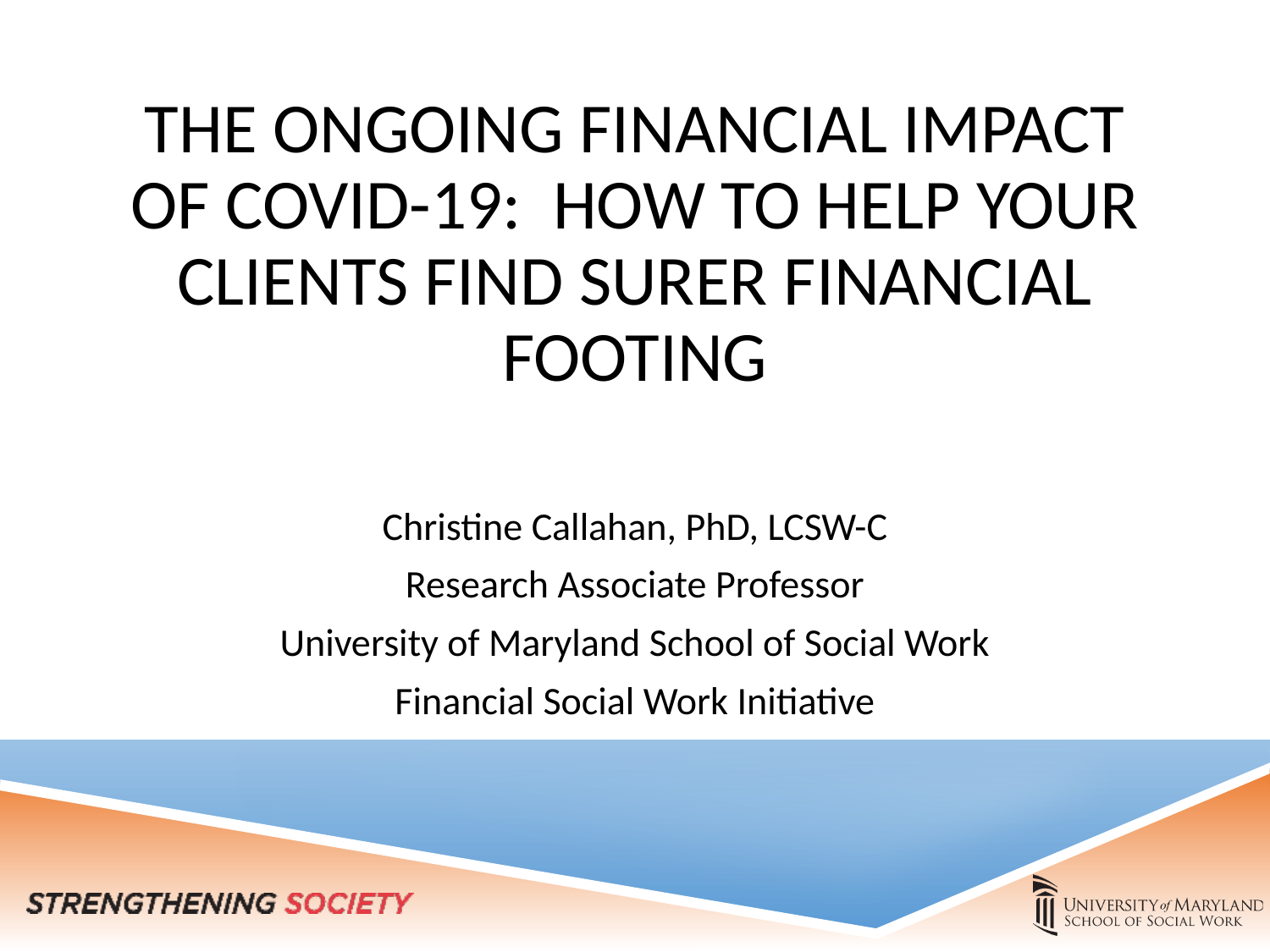

# THE ONGOING FINANCIAL IMPACT OF COVID-19:  HOW TO HELP YOUR CLIENTS FIND SURER FINANCIAL FOOTING
Christine Callahan, PhD, LCSW-C
Research Associate Professor
University of Maryland School of Social Work
Financial Social Work Initiative